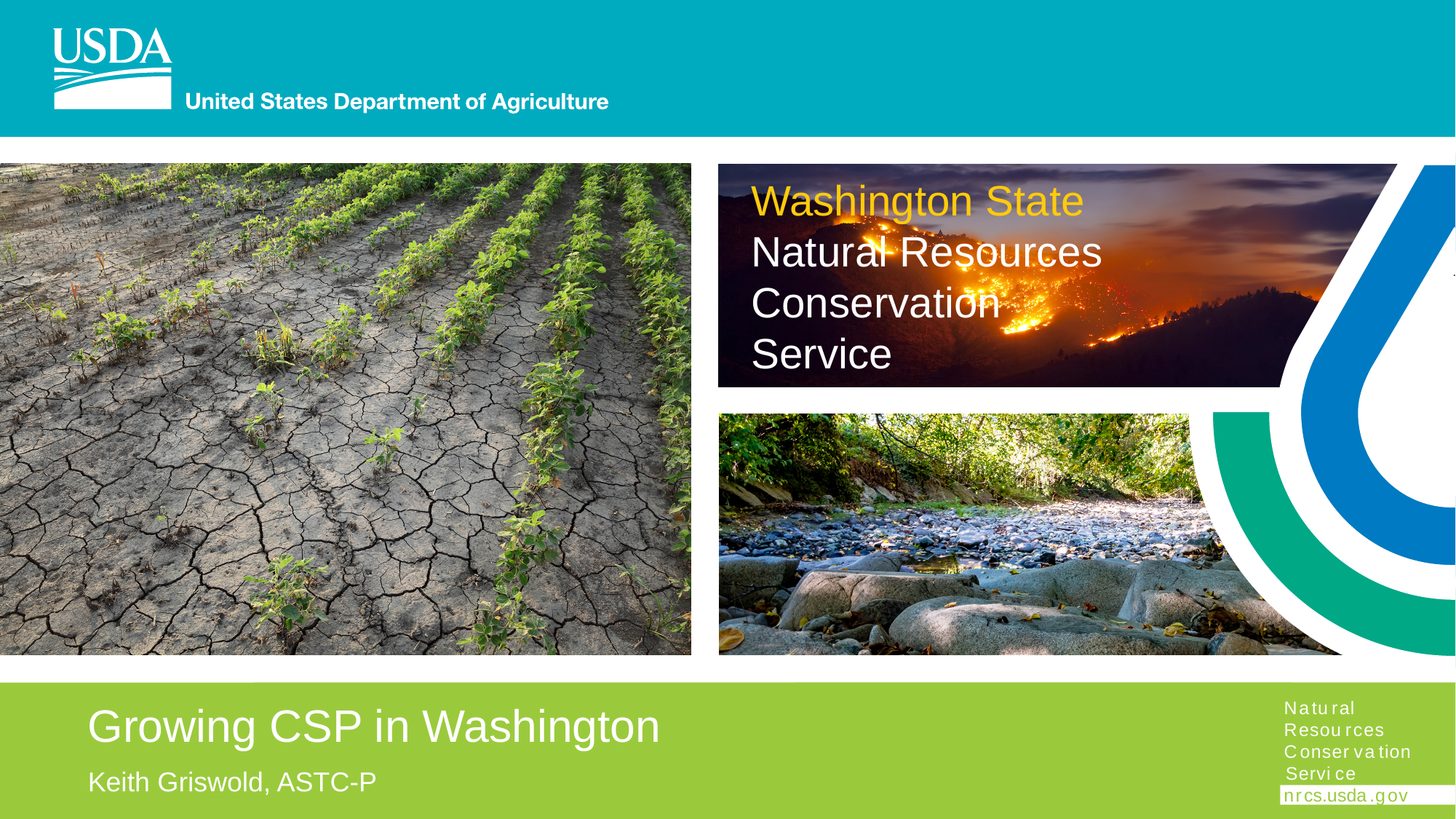

# Growing CSP in Washington
Keith Griswold, ASTC-P